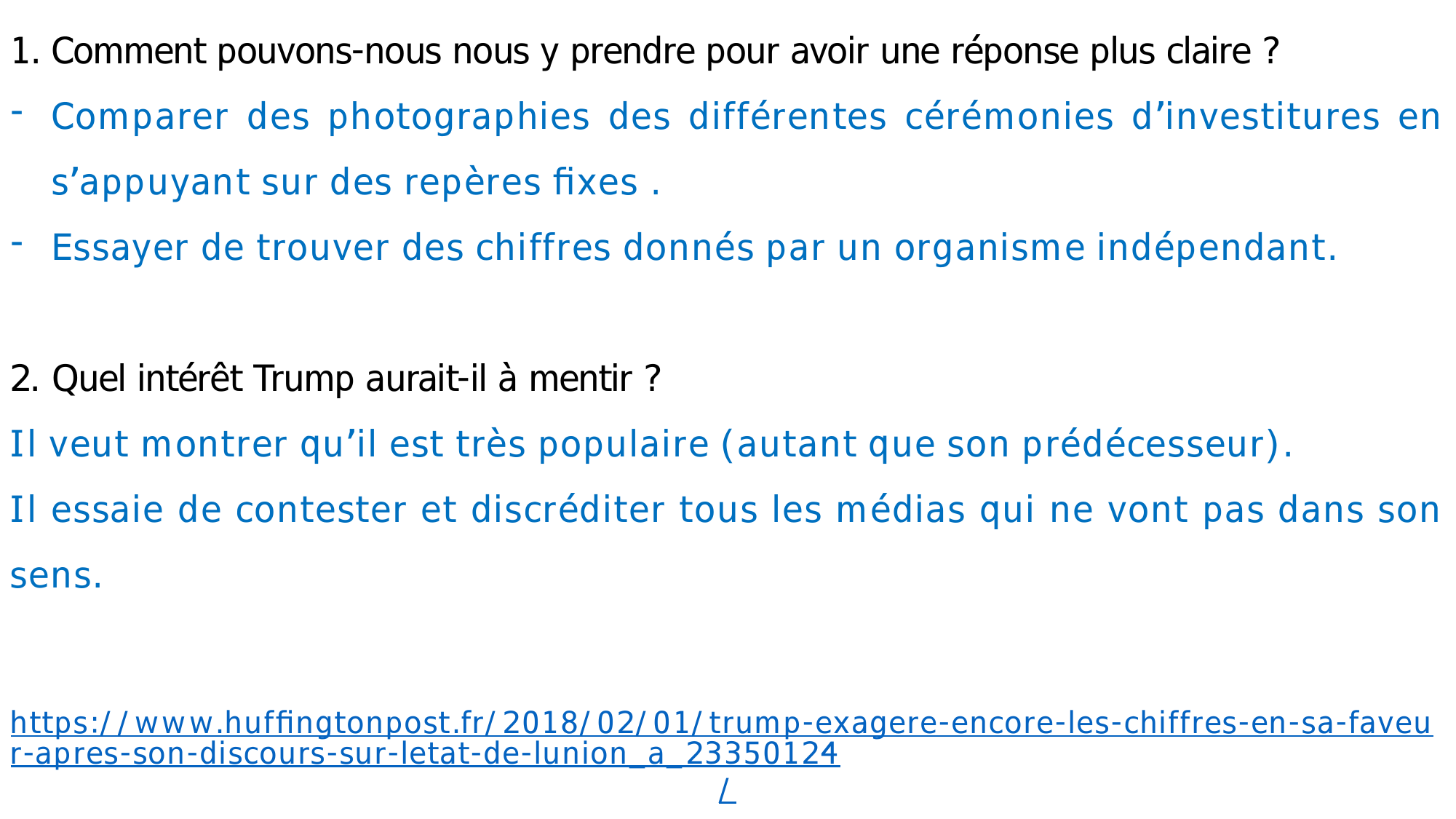

Comment pouvons-nous nous y prendre pour avoir une réponse plus claire ?
Comparer des photographies des différentes cérémonies d’investitures en s’appuyant sur des repères fixes .
Essayer de trouver des chiffres donnés par un organisme indépendant.

2. Quel intérêt Trump aurait-il à mentir ?
Il veut montrer qu’il est très populaire (autant que son prédécesseur).
Il essaie de contester et discréditer tous les médias qui ne vont pas dans son sens.
https://www.huffingtonpost.fr/2018/02/01/trump-exagere-encore-les-chiffres-en-sa-faveur-apres-son-discours-sur-letat-de-lunion_a_23350124/